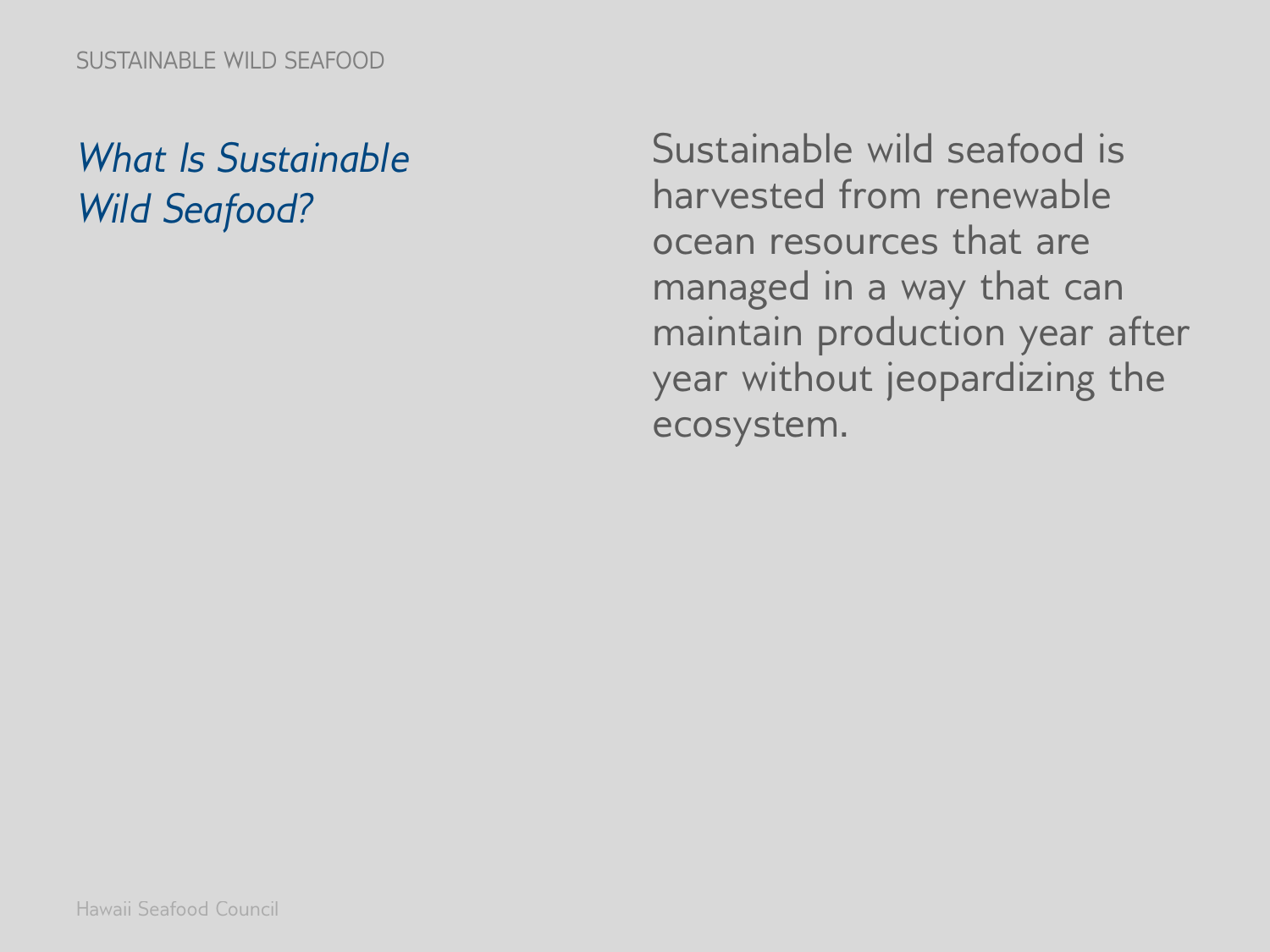

# Sustainable Wild Seafood
Sustainable wild seafood is harvested from renewable ocean resources that are managed in a way that can maintain production year after year without jeopardizing the ecosystem.
What Is Sustainable
Wild Seafood?

Hawaii Seafood Council